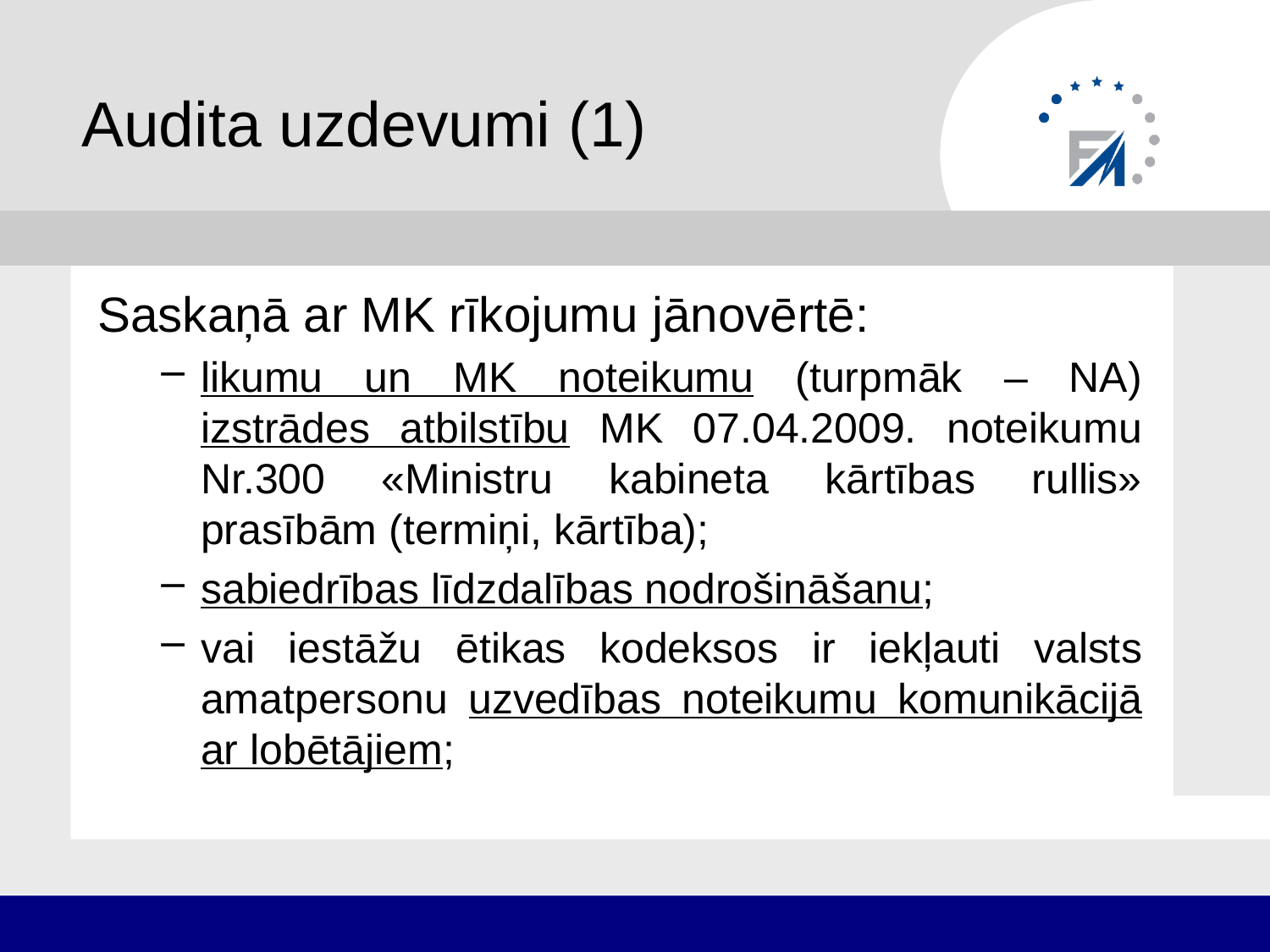

# Audita uzdevumi (1)
Saskaņā ar MK rīkojumu jānovērtē:
likumu un MK noteikumu (turpmāk – NA) izstrādes atbilstību MK 07.04.2009. noteikumu Nr.300 «Ministru kabineta kārtības rullis» prasībām (termiņi, kārtība);
sabiedrības līdzdalības nodrošināšanu;
vai iestāžu ētikas kodeksos ir iekļauti valsts amatpersonu uzvedības noteikumu komunikācijā ar lobētājiem;